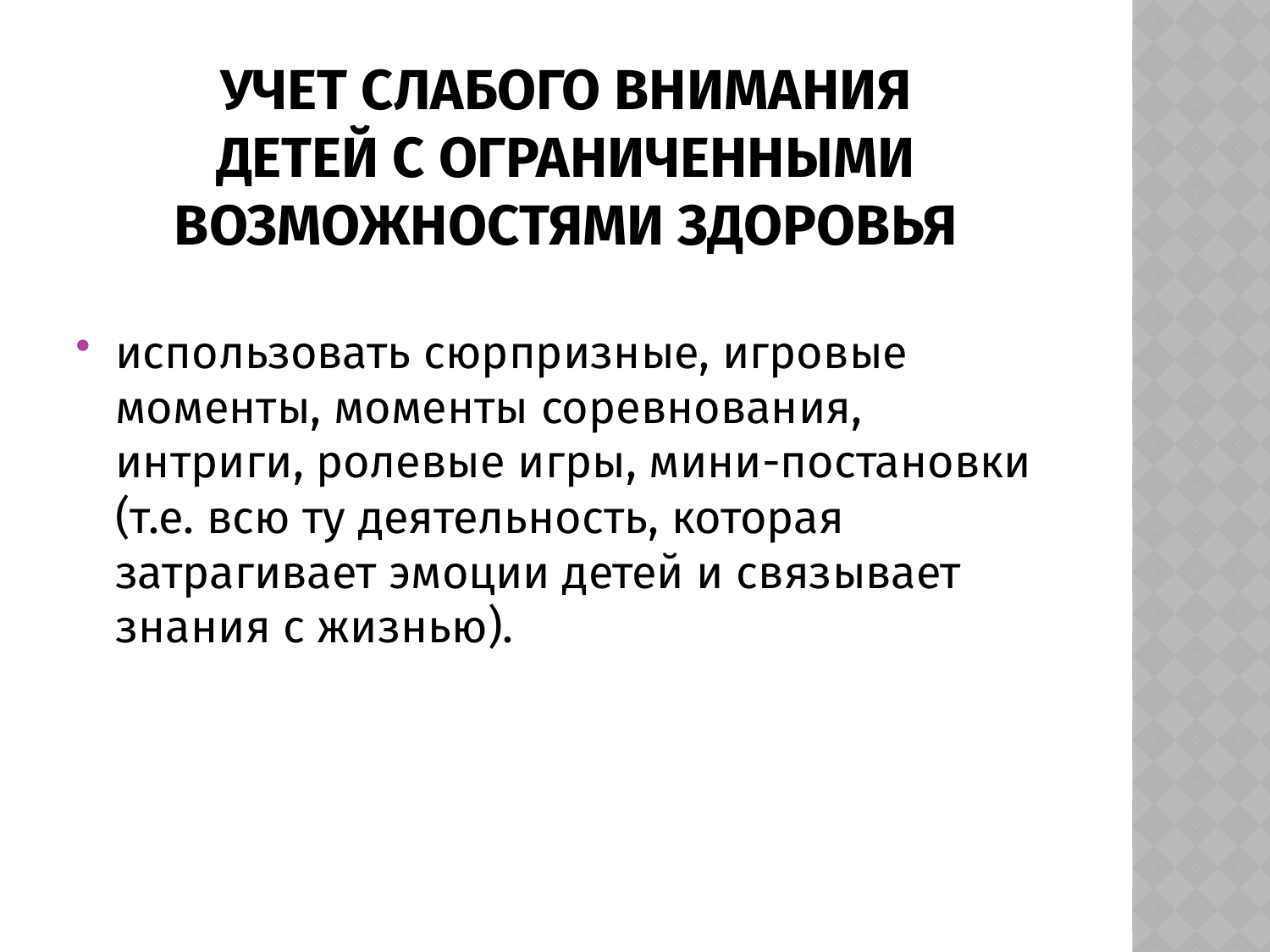

# учет слабого внимания детей с ограниченными возможностями здоровья
использовать сюрпризные, игровые моменты, моменты соревнования, интриги, ролевые игры, мини-постановки (т.е. всю ту деятельность, которая затрагивает эмоции детей и связывает знания с жизнью).